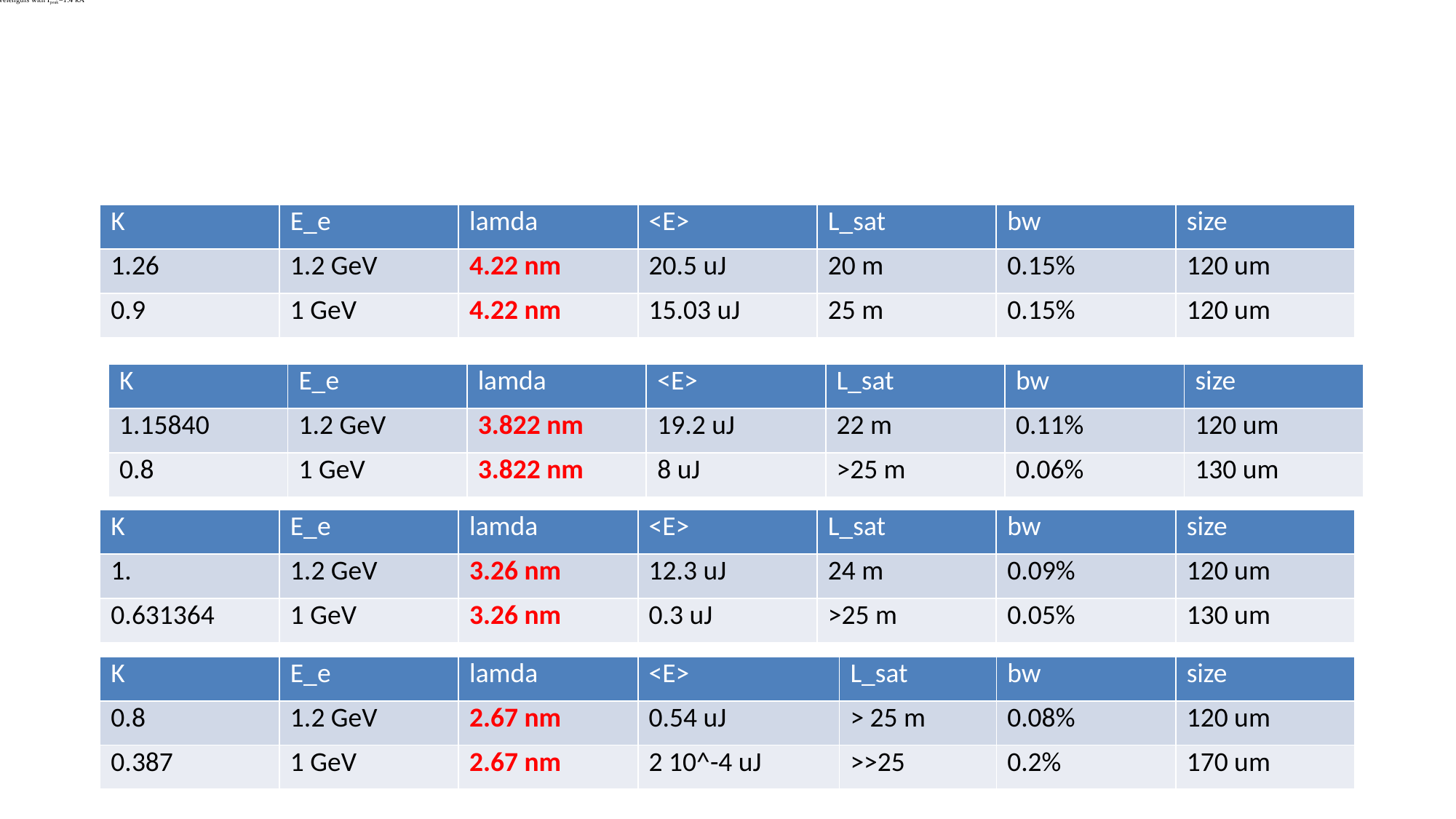

# Performance at various wavelengths with Ipeak=1.4 kA
| K | E\_e | lamda | <E> | L\_sat | bw | size |
| --- | --- | --- | --- | --- | --- | --- |
| 1.26 | 1.2 GeV | 4.22 nm | 20.5 uJ | 20 m | 0.15% | 120 um |
| 0.9 | 1 GeV | 4.22 nm | 15.03 uJ | 25 m | 0.15% | 120 um |
| K | E\_e | lamda | <E> | L\_sat | bw | size |
| --- | --- | --- | --- | --- | --- | --- |
| 1.15840 | 1.2 GeV | 3.822 nm | 19.2 uJ | 22 m | 0.11% | 120 um |
| 0.8 | 1 GeV | 3.822 nm | 8 uJ | >25 m | 0.06% | 130 um |
| K | E\_e | lamda | <E> | L\_sat | bw | size |
| --- | --- | --- | --- | --- | --- | --- |
| 1. | 1.2 GeV | 3.26 nm | 12.3 uJ | 24 m | 0.09% | 120 um |
| 0.631364 | 1 GeV | 3.26 nm | 0.3 uJ | >25 m | 0.05% | 130 um |
| K | E\_e | lamda | <E> | L\_sat | bw | size |
| --- | --- | --- | --- | --- | --- | --- |
| 0.8 | 1.2 GeV | 2.67 nm | 0.54 uJ | > 25 m | 0.08% | 120 um |
| 0.387 | 1 GeV | 2.67 nm | 2 10^-4 uJ | >>25 | 0.2% | 170 um |